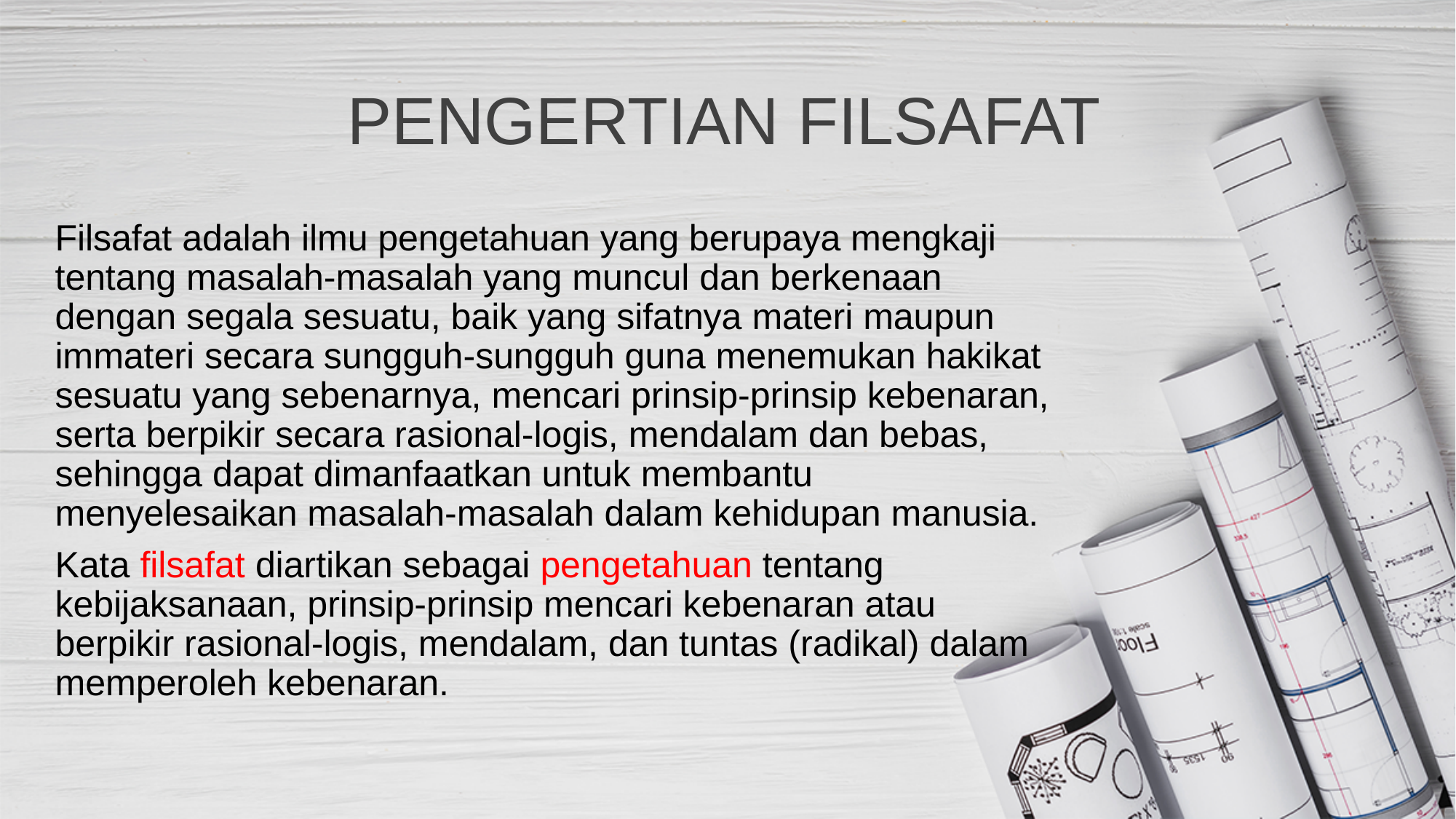

# PENGERTIAN FILSAFAT
Filsafat adalah ilmu pengetahuan yang berupaya mengkaji tentang masalah-masalah yang muncul dan berkenaan dengan segala sesuatu, baik yang sifatnya materi maupun immateri secara sungguh-sungguh guna menemukan hakikat sesuatu yang sebenarnya, mencari prinsip-prinsip kebenaran, serta berpikir secara rasional-logis, mendalam dan bebas, sehingga dapat dimanfaatkan untuk membantu menyelesaikan masalah-masalah dalam kehidupan manusia.
Kata filsafat diartikan sebagai pengetahuan tentang kebijaksanaan, prinsip-prinsip mencari kebenaran atau berpikir rasional-logis, mendalam, dan tuntas (radikal) dalam memperoleh kebenaran.